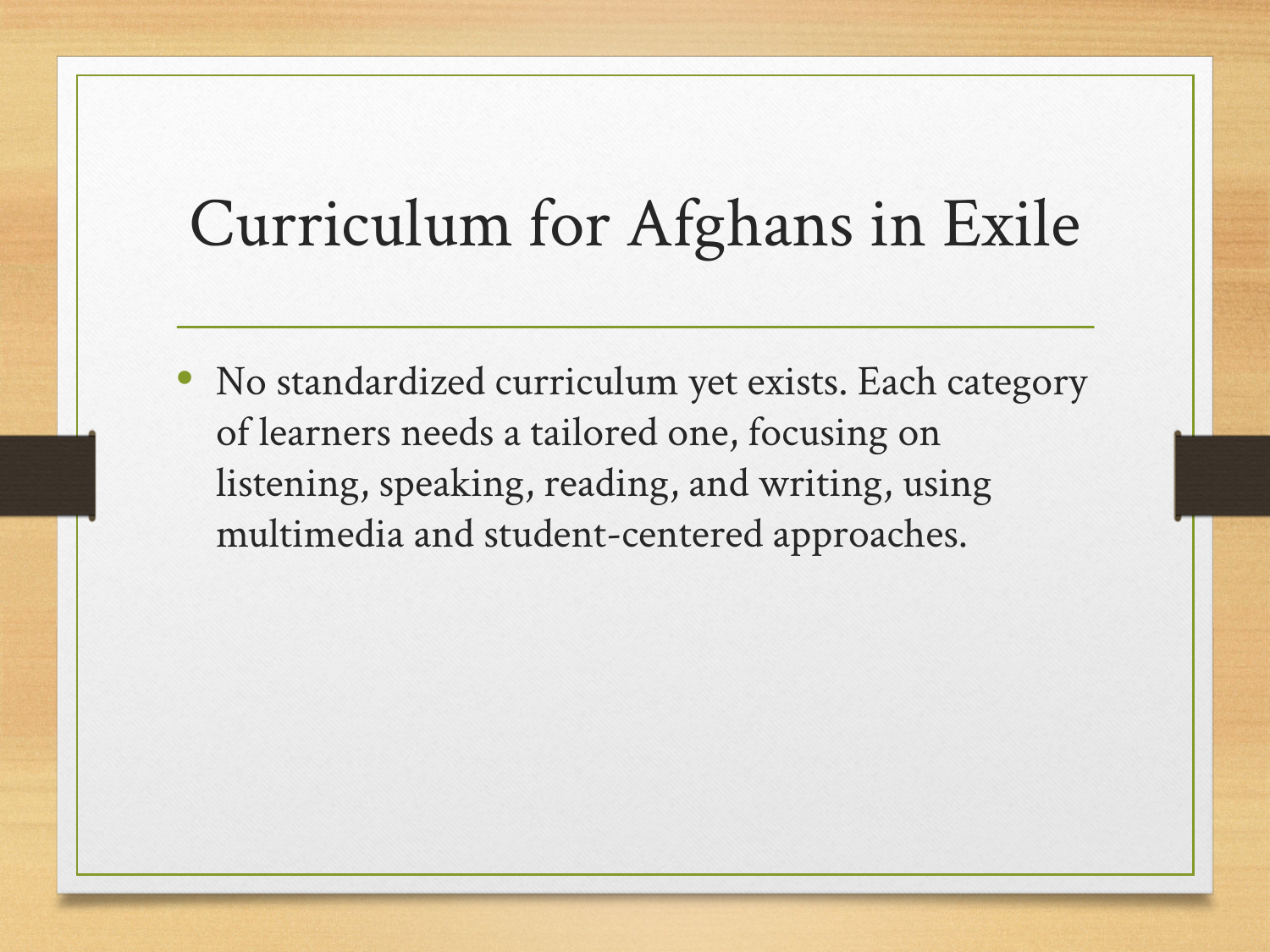

# Curriculum for Afghans in Exile
No standardized curriculum yet exists. Each category of learners needs a tailored one, focusing on listening, speaking, reading, and writing, using multimedia and student-centered approaches.